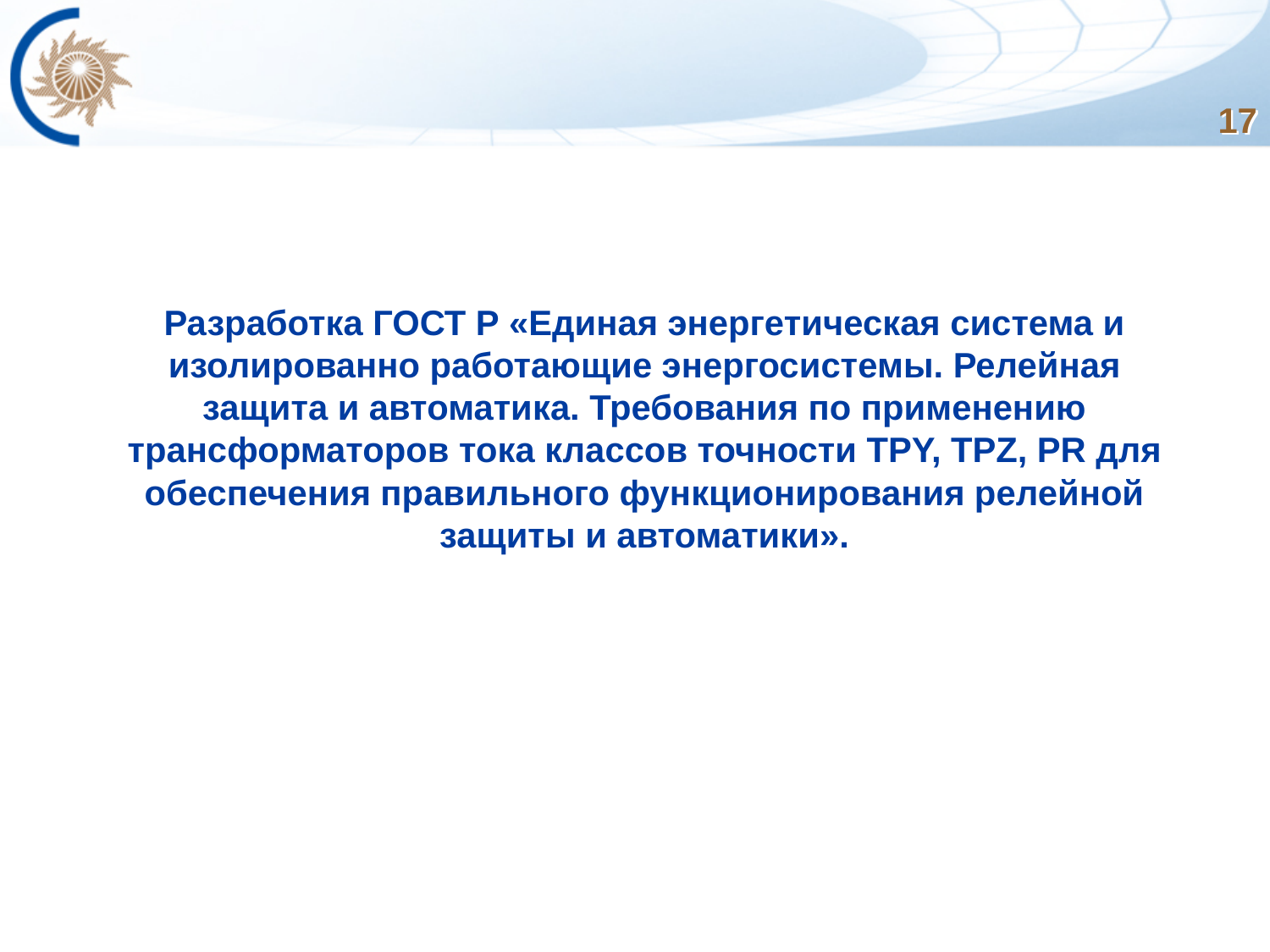

17
Разработка ГОСТ Р «Единая энергетическая система и изолированно работающие энергосистемы. Релейная защита и автоматика. Требования по применению трансформаторов тока классов точности TPY, TPZ, PR для обеспечения правильного функционирования релейной защиты и автоматики».